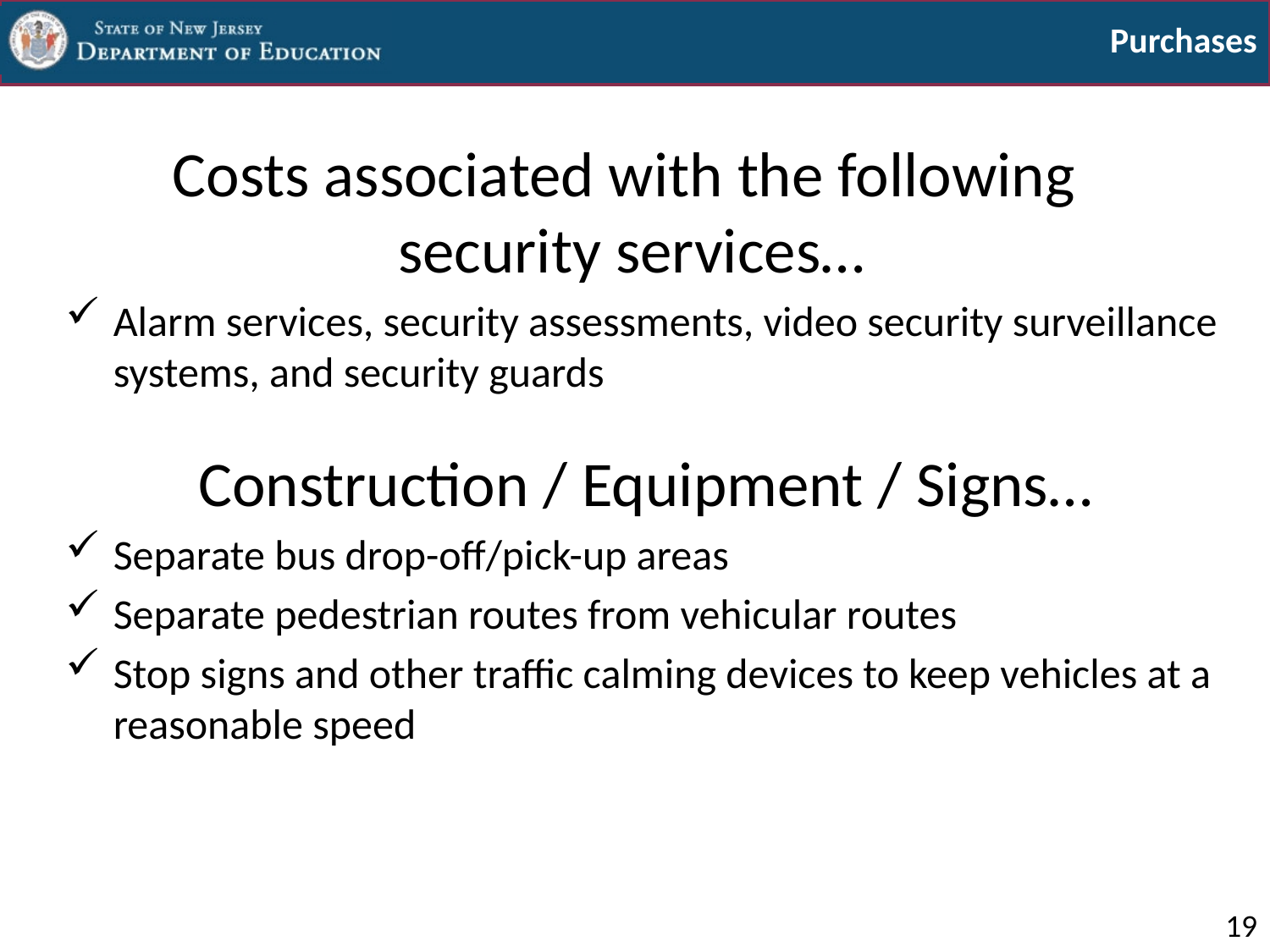

# Purchases
Costs associated with the following    security services…
Alarm services, security assessments, video security surveillance systems, and security guards

Construction / Equipment / Signs…
Separate bus drop-off/pick-up areas
Separate pedestrian routes from vehicular routes
Stop signs and other traffic calming devices to keep vehicles at a reasonable speed